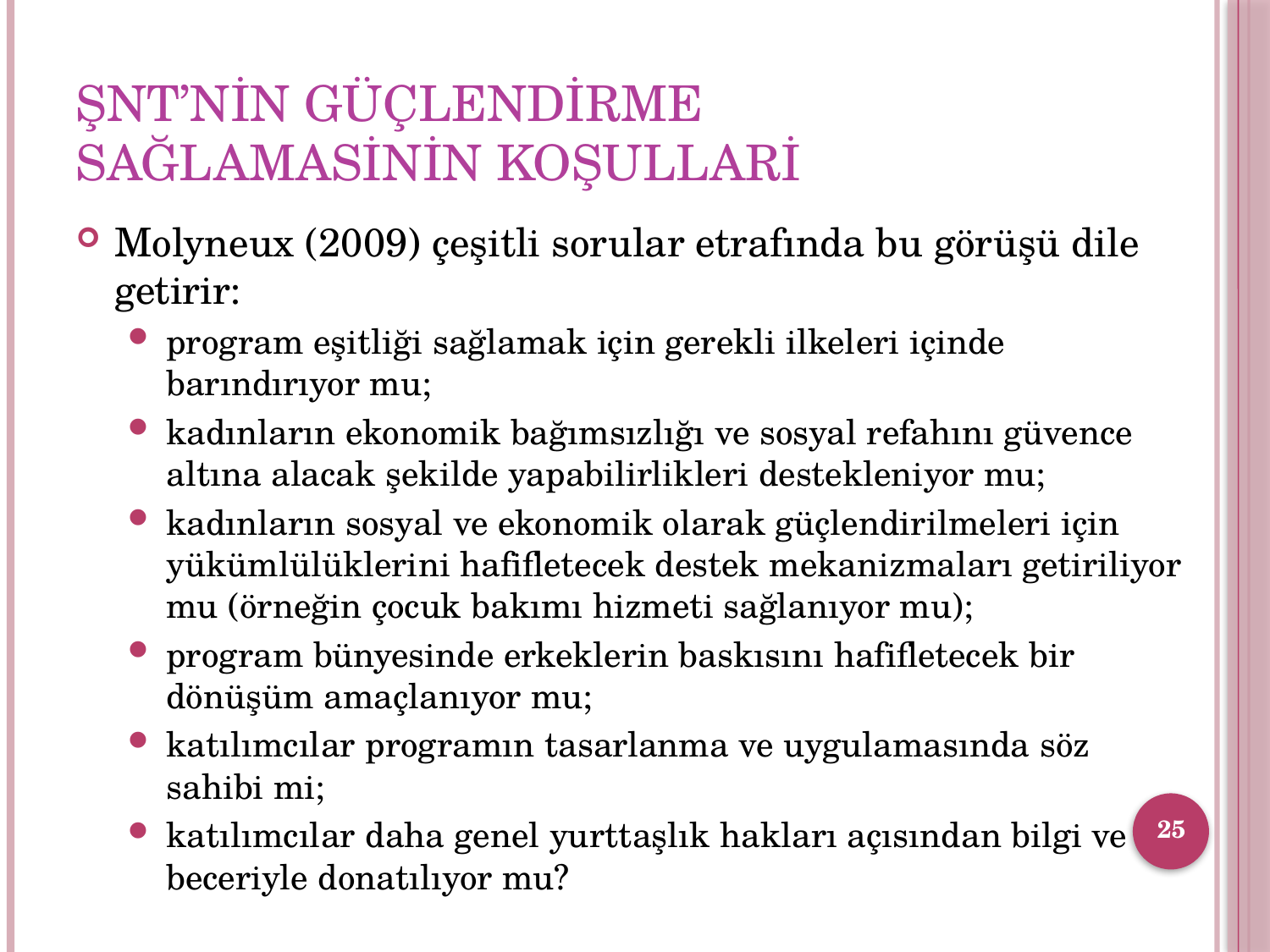

# ŞNT’nin güçlendirme sağlamasinin koşullari
Molyneux (2009) çeşitli sorular etrafında bu görüşü dile getirir:
program eşitliği sağlamak için gerekli ilkeleri içinde barındırıyor mu;
kadınların ekonomik bağımsızlığı ve sosyal refahını güvence altına alacak şekilde yapabilirlikleri destekleniyor mu;
kadınların sosyal ve ekonomik olarak güçlendirilmeleri için yükümlülüklerini hafifletecek destek mekanizmaları getiriliyor mu (örneğin çocuk bakımı hizmeti sağlanıyor mu);
program bünyesinde erkeklerin baskısını hafifletecek bir dönüşüm amaçlanıyor mu;
katılımcılar programın tasarlanma ve uygulamasında söz sahibi mi;
katılımcılar daha genel yurttaşlık hakları açısından bilgi ve beceriyle donatılıyor mu?
25